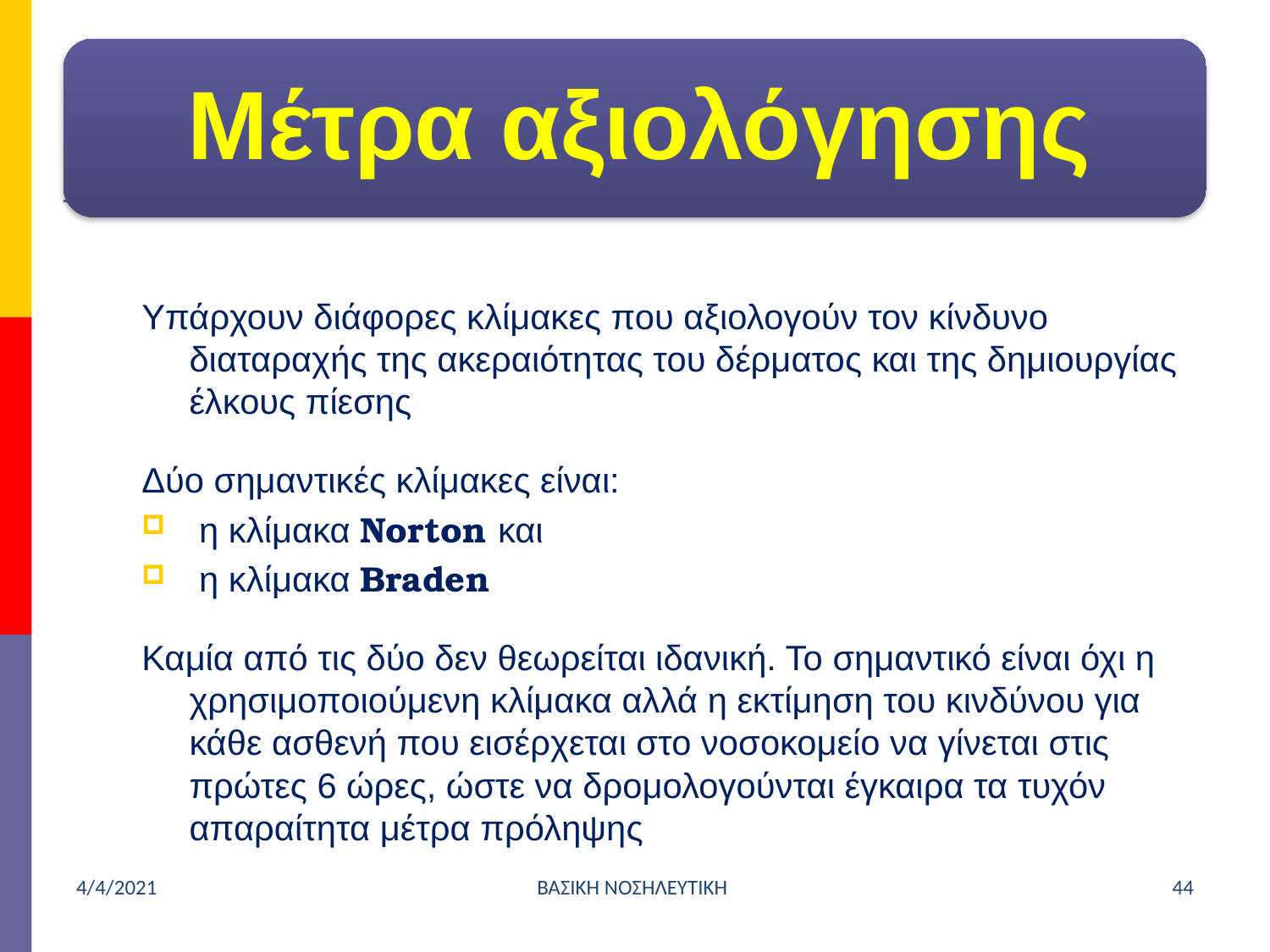

Μέτρα αξιολόγησης
Υπάρχουν διάφορες κλίμακες που αξιολογούν τον κίνδυνο διαταραχής της ακεραιότητας του δέρματος και της δημιουργίας έλκους πίεσης

Δύο σημαντικές κλίμακες είναι:
 η κλίμακα Norton και
 η κλίμακα Braden

Καμία από τις δύο δεν θεωρείται ιδανική. Το σημαντικό είναι όχι η χρησιμοποιούμενη κλίμακα αλλά η εκτίμηση του κινδύνου για κάθε ασθενή που εισέρχεται στο νοσοκομείο να γίνεται στις πρώτες 6 ώρες, ώστε να δρομολογούνται έγκαιρα τα τυχόν απαραίτητα μέτρα πρόληψης

4/4/2021
ΒΑΣΙΚΗ ΝΟΣΗΛΕΥΤΙΚΗ
44